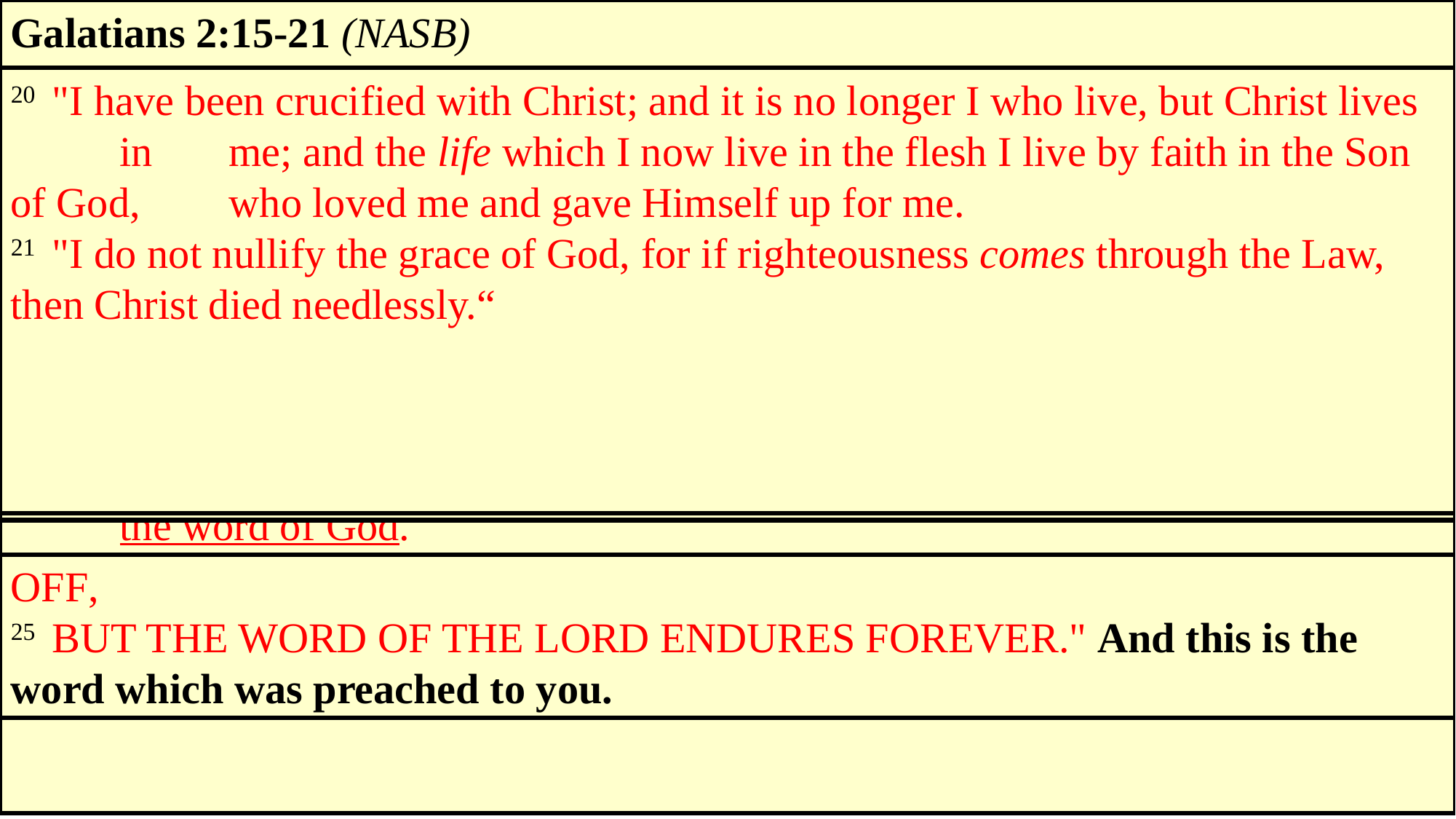

Acts 15:35 (NASB77)
35  But Paul and Barnabas stayed in Antioch, teaching and preaching, with many 	others also, the word of the Lord.
A. Paul, Barnabas and many others continue teaching the word of the Lord to the 	church at Antioch. The early church believed that the word did not come from 	man but from God: Gal 1:11-12; 1Cor 14:37; 1Thess 2:13-16; 1Pet 1:22-25;
	Eph 6:17
B. It is during this time of prolonged teaching at Antioch that Peter made a visit a 	visit to Antioch: Gal 2:11-14
	1. Paul rebukes Peter, Barnabas and any others that have behaved 								hypocritically in this matter of Jew/Gentile fellowship: Gal 2:15-21
Galatians 2:11-14 (NASB)
11  But when Cephas came to Antioch, I opposed him to his face, because he stood 	condemned.
12  For prior to the coming of certain men from James, he used to eat with the 	Gentiles; but when they came, he began to withdraw and hold himself aloof, 	fearing the party of the circumcision.
Galatians 2:15-21 (NASB)
15  "We are Jews by nature and not sinners from among the Gentiles;
16  nevertheless knowing that a man is not justified by the works of the Law but 	through faith in Christ Jesus, even we have believed in Christ Jesus, so that we 	may be justified by faith in Christ and not by the works of the Law; since by the 	works of the Law no flesh will be justified.
17  "But if, while seeking to be justified in Christ, we ourselves have also been found 	sinners, is Christ then a minister of sin? May it never be!
18  "For if I rebuild what I have once destroyed, I prove myself to be a transgressor.
19  "For through the Law I died to the Law, so that I might live to God.
1 Corinthians 14:37 (NASB)
37  If anyone thinks he is a prophet or spiritual, let him recognize that the things 		which I write to you are the Lord's commandment.
13  The rest of the Jews joined him in hypocrisy, with the result that even Barnabas 	was carried away by their hypocrisy.
14  But when I saw that they were not straightforward about the truth of the gospel, I 	said to Cephas in the presence of all, "If you, being a Jew, live like the Gentiles 	and not like the Jews, how is it that you compel the Gentiles to live like Jews?
20  "I have been crucified with Christ; and it is no longer I who live, but Christ lives 	in 	me; and the life which I now live in the flesh I live by faith in the Son of God, 	who loved me and gave Himself up for me.
21  "I do not nullify the grace of God, for if righteousness comes through the Law, 	then Christ died needlessly.“

1 Thessalonians 2:13-16 (NASB)
13  For this reason we also constantly thank God that when you received the word of 	God which you heard from us, you accepted it not as the word of men, but for 	what it really is, the word of God, which also performs its work in you who 	believe.
14  For you, brethren, became imitators of the churches of God in Christ Jesus that 	are in Judea, for you also endured the same sufferings at the hands of your own 	countrymen, even as they did from the Jews,
1 Peter 1:22-25 (NASB)
22  Since you have in obedience to the truth purified your souls for a sincere love of 	the brethren, fervently love one another from the heart,
23  for you have been born again not of seed which is perishable but imperishable, 	that is, through the living and enduring word of God.
Ephesians 6:17 (NASB)
17  And take THE HELMET OF SALVATION, and the sword of the Spirit, which is 	the word of God.
Galatians 1:11-12 (NASB)
11  For I would have you know, brethren, that the gospel which was preached by me 	is not according to man.
12  For I neither received it from man, nor was I taught it, but I received it through a 	revelation of Jesus Christ.
15  who both killed the Lord Jesus and the prophets, and drove us out. They are not 	pleasing to God, but hostile to all men,
16  hindering us from speaking to the Gentiles so that they may be saved; with the 	result that they always fill up the measure of their sins. But wrath has come upon 	them to the utmost.
24  For, "ALL FLESH IS LIKE GRASS, AND ALL ITS GLORY LIKE THE 	FLOWER OF GRASS. THE GRASS WITHERS, AND THE FLOWER FALLS 	OFF,
25  BUT THE WORD OF THE LORD ENDURES FOREVER." And this is the 	word which was preached to you.